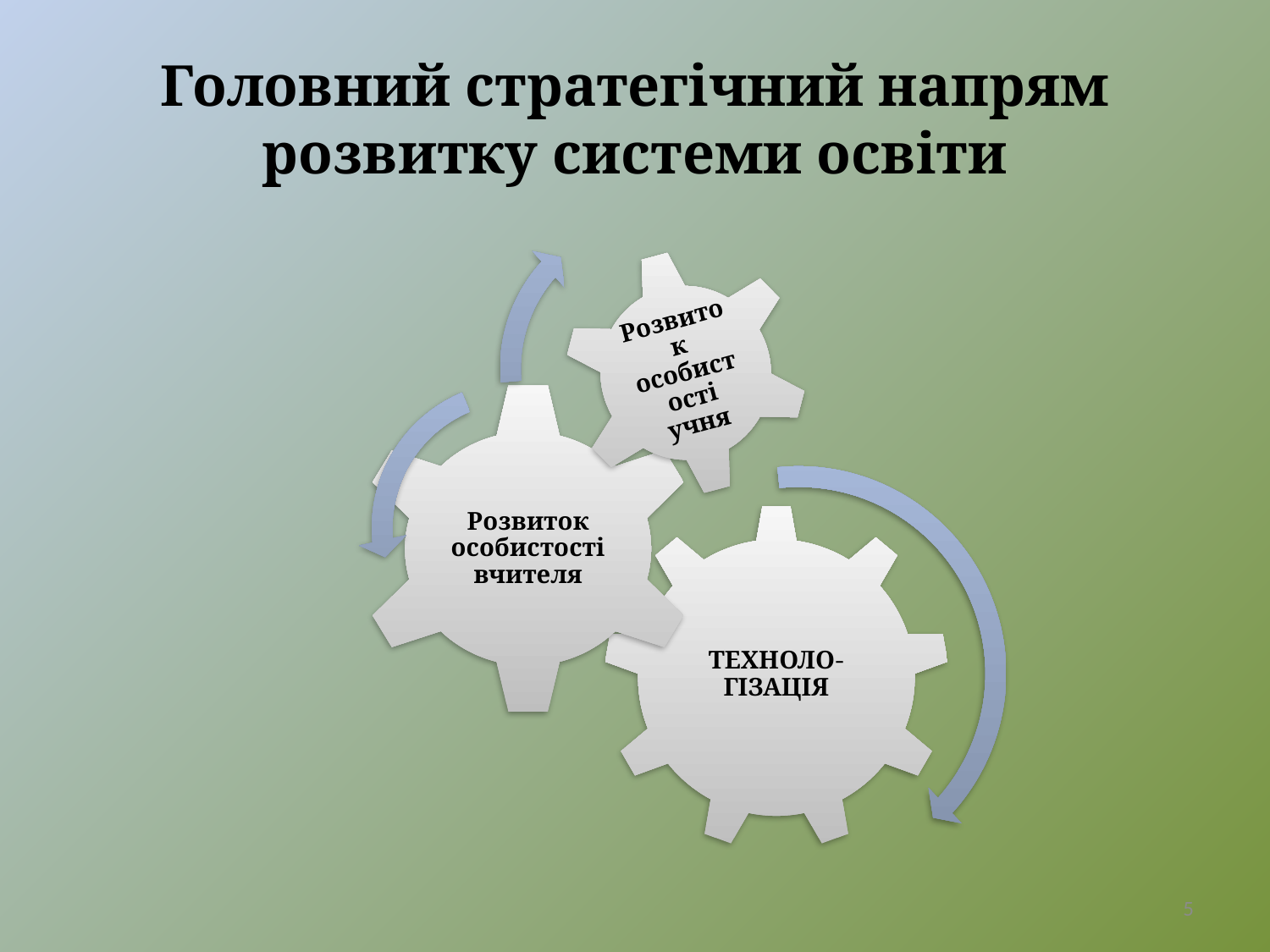

# Головний стратегічний напрям розвитку системи освіти
ТЕХНОЛО-ГІЗАЦІЯ
Розвиток особистості вчителя
Розвиток особистості учня
5